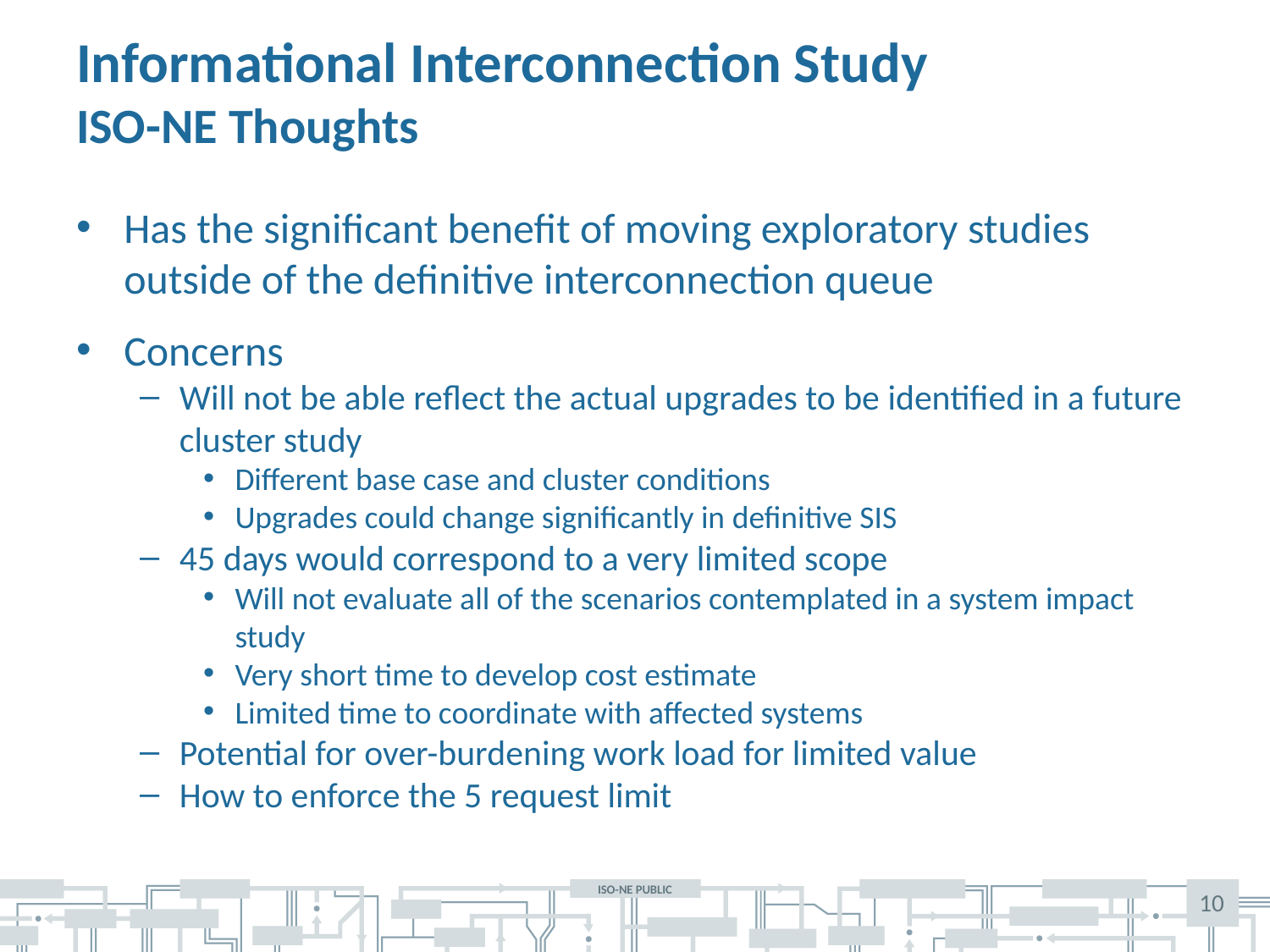

# Informational Interconnection Study ISO-NE Thoughts
Has the significant benefit of moving exploratory studies outside of the definitive interconnection queue
Concerns
Will not be able reflect the actual upgrades to be identified in a future cluster study
Different base case and cluster conditions
Upgrades could change significantly in definitive SIS
45 days would correspond to a very limited scope
Will not evaluate all of the scenarios contemplated in a system impact study
Very short time to develop cost estimate
Limited time to coordinate with affected systems
Potential for over-burdening work load for limited value
How to enforce the 5 request limit

10